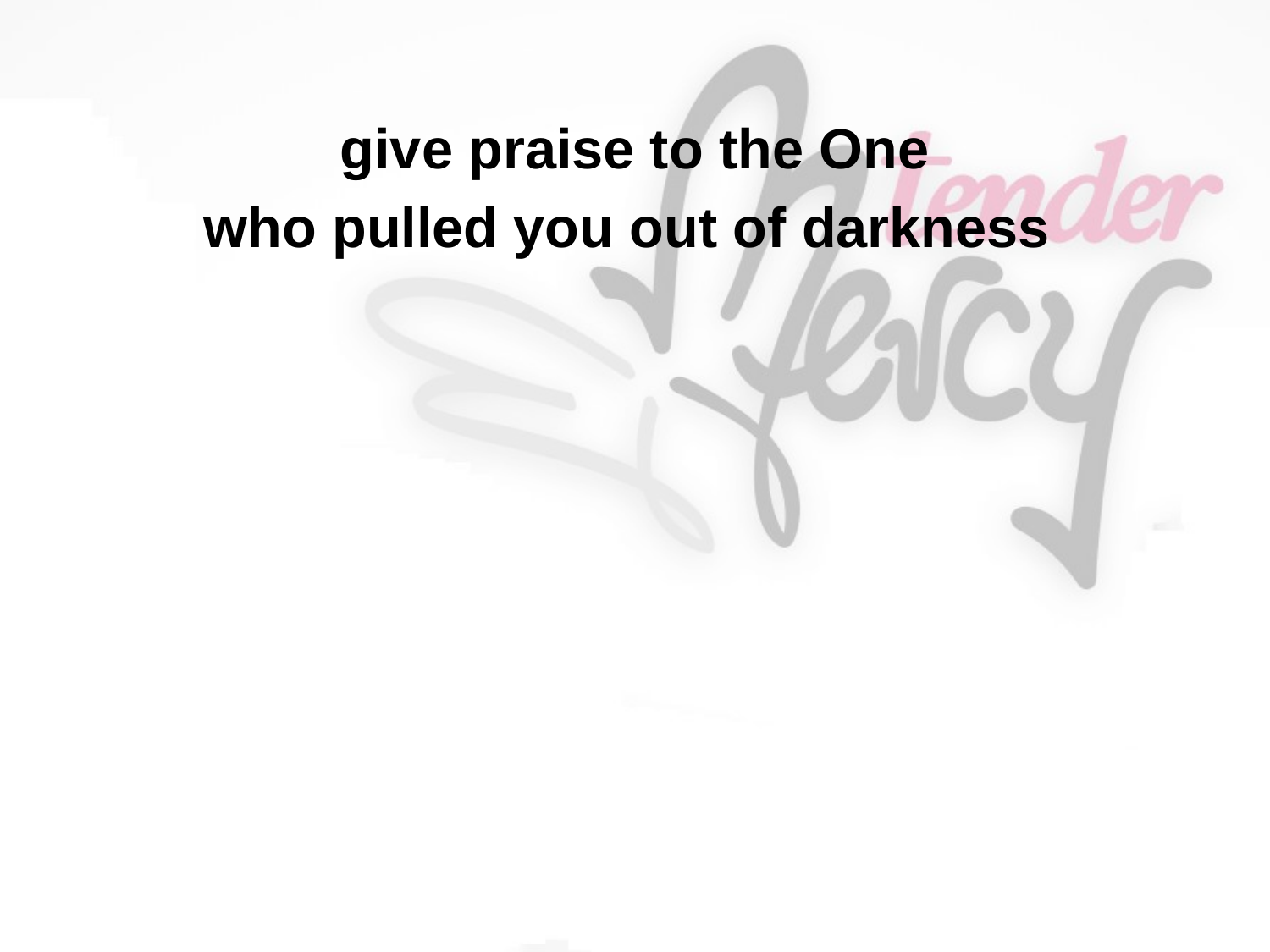

give praise to the One
who pulled you out of darkness